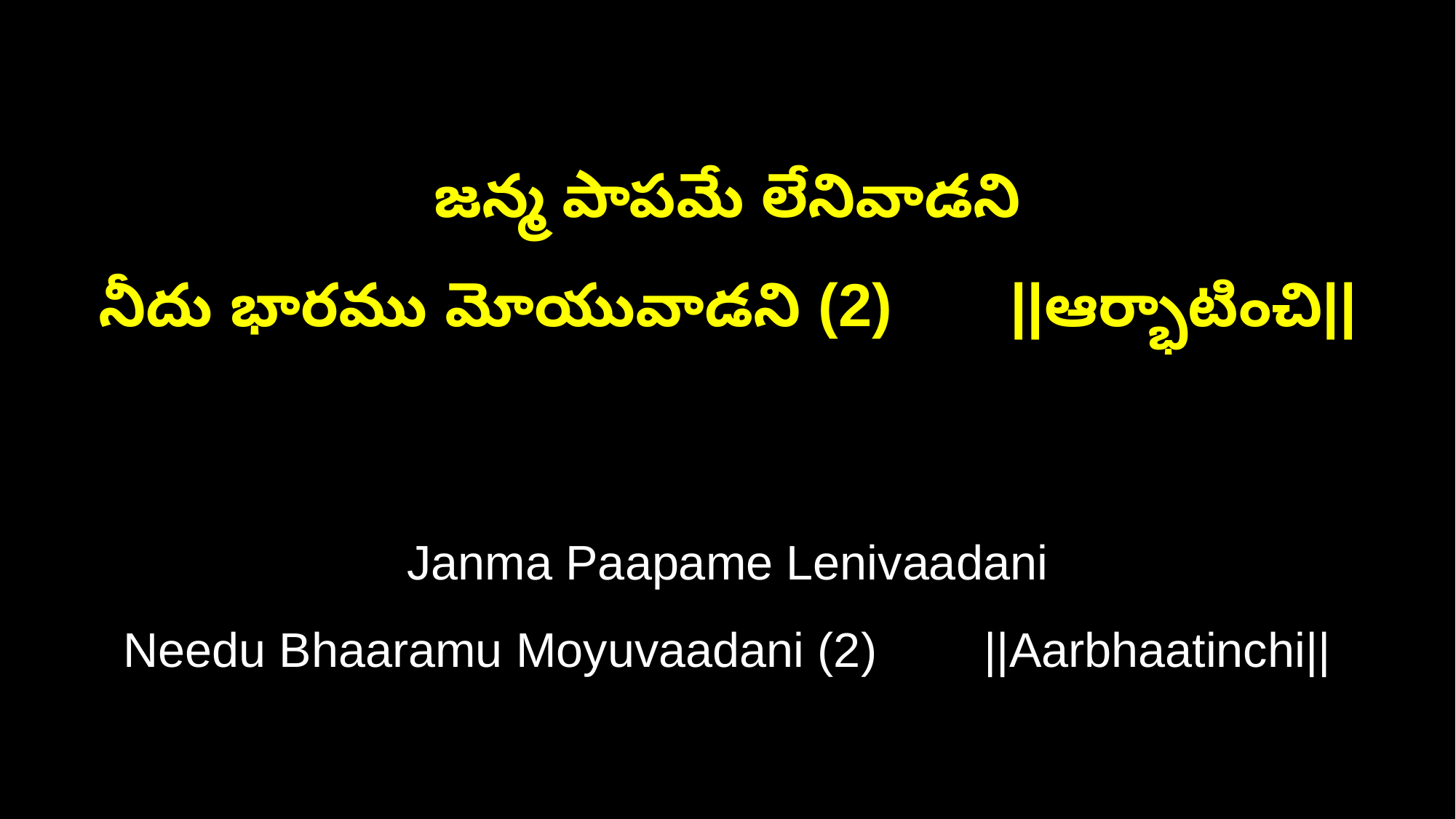

జన్మ పాపమే లేనివాడని
నీదు భారము మోయువాడని (2)       ||ఆర్భాటించి||
Janma Paapame Lenivaadani
Needu Bhaaramu Moyuvaadani (2)        ||Aarbhaatinchi||